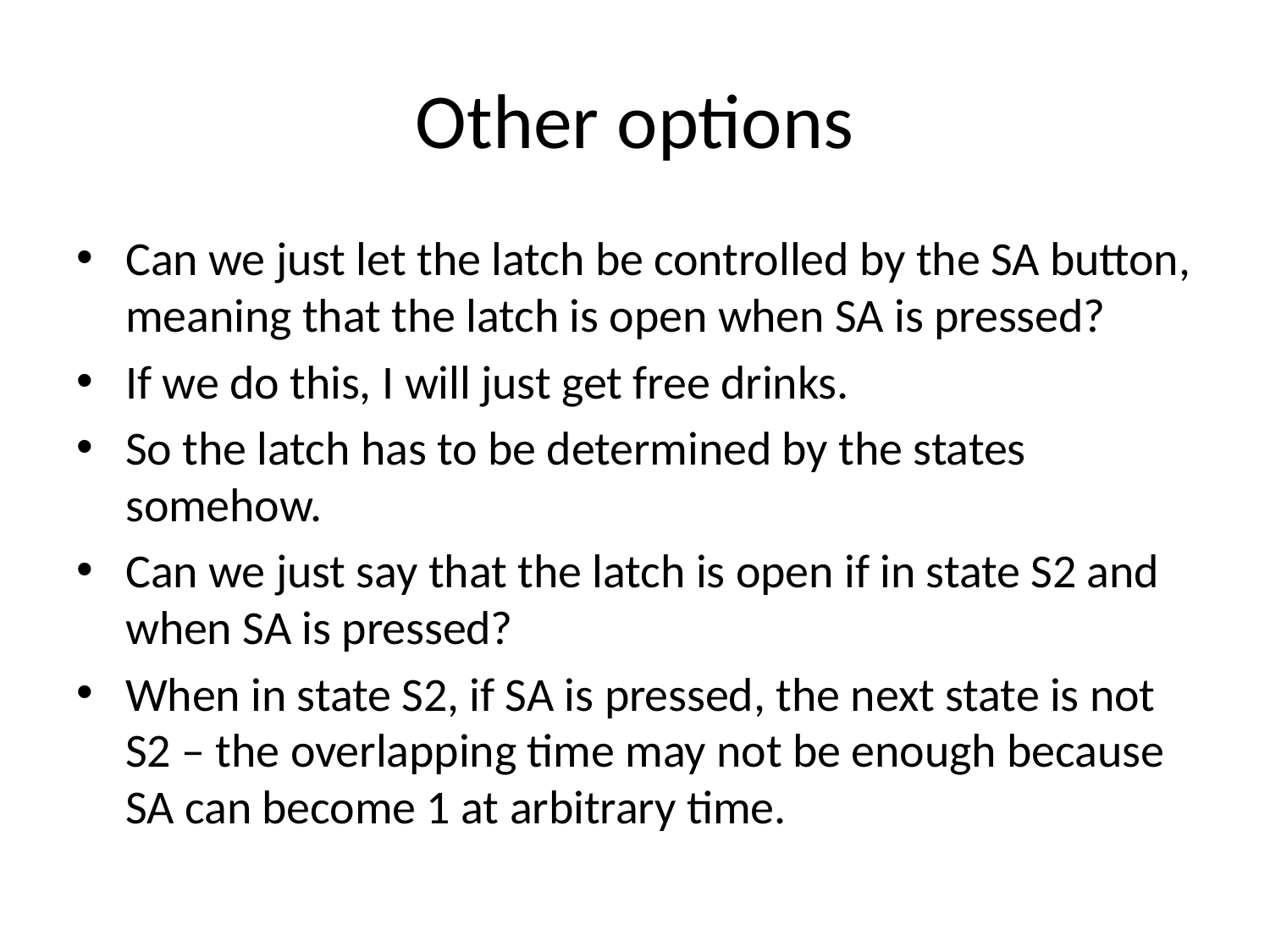

# Other options
Can we just let the latch be controlled by the SA button, meaning that the latch is open when SA is pressed?
If we do this, I will just get free drinks.
So the latch has to be determined by the states somehow.
Can we just say that the latch is open if in state S2 and when SA is pressed?
When in state S2, if SA is pressed, the next state is not S2 – the overlapping time may not be enough because SA can become 1 at arbitrary time.